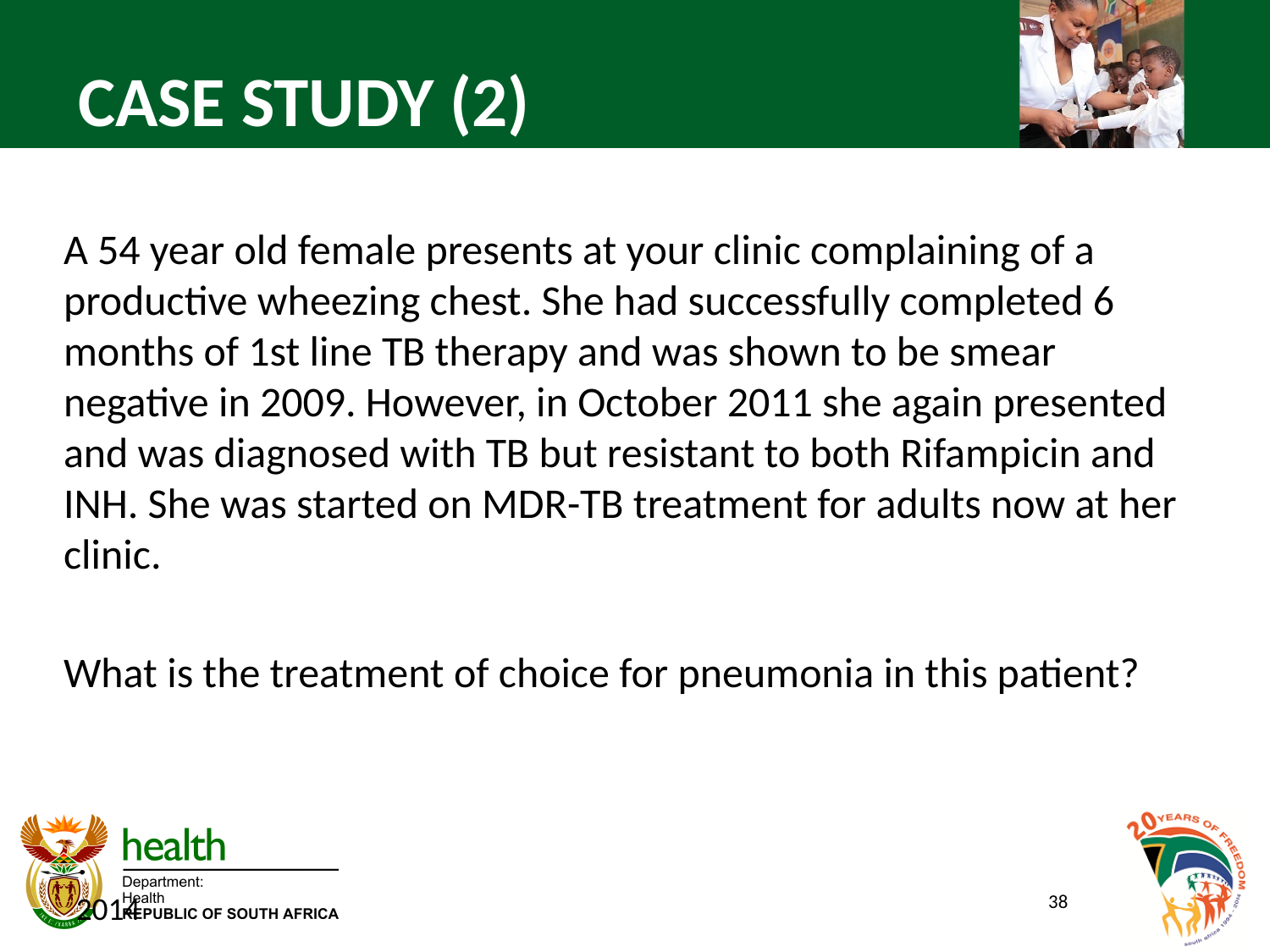

CASE STUDY (2)
A 54 year old female presents at your clinic complaining of a productive wheezing chest. She had successfully completed 6 months of 1st line TB therapy and was shown to be smear negative in 2009. However, in October 2011 she again presented and was diagnosed with TB but resistant to both Rifampicin and INH. She was started on MDR-TB treatment for adults now at her clinic.

What is the treatment of choice for pneumonia in this patient?

2014
38